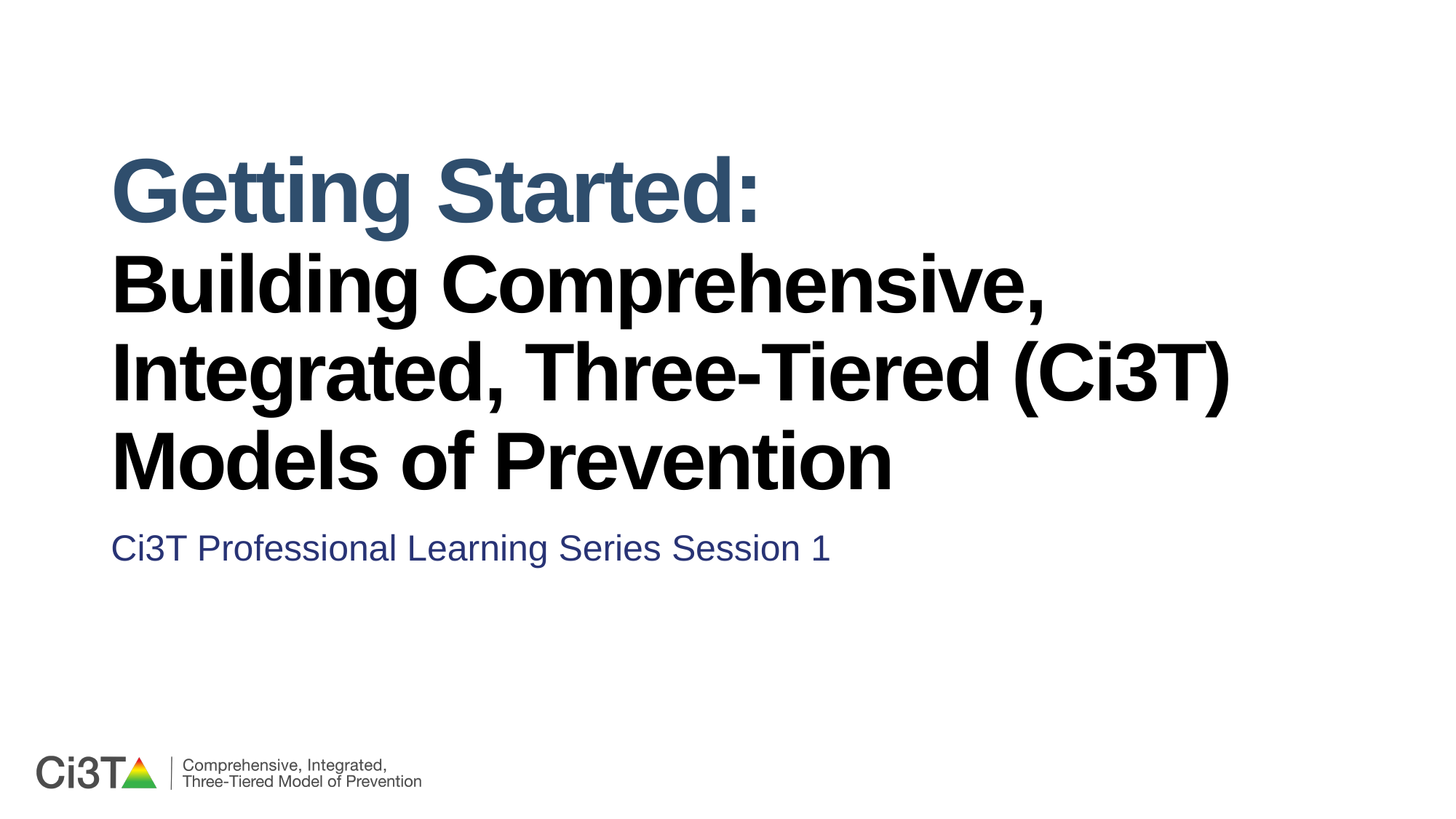

# Getting Started: Building Comprehensive, Integrated, Three-Tiered (Ci3T) Models of Prevention
Ci3T Professional Learning Series Session 1